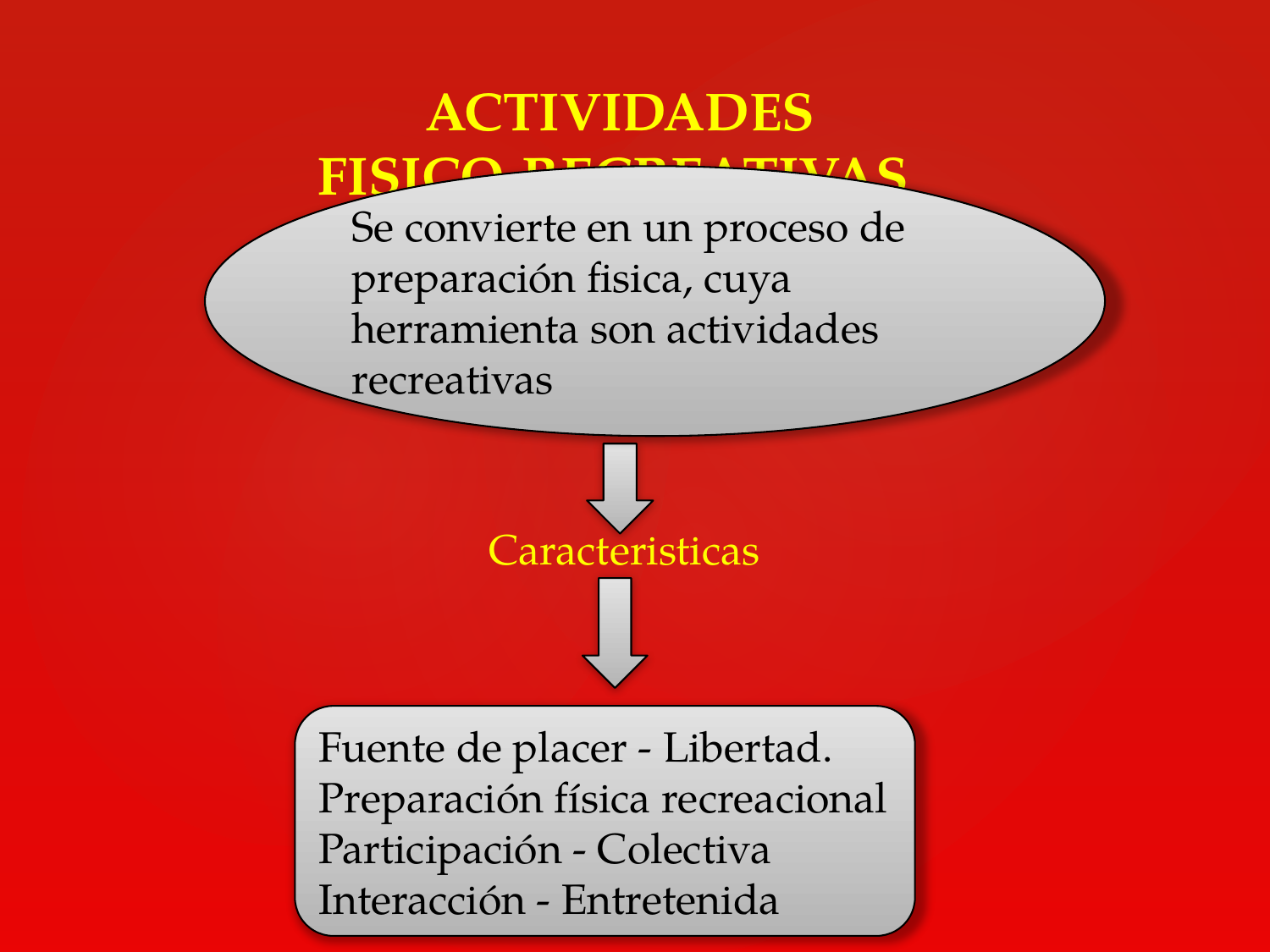

# ACTIVIDADES FISICO-RECREATIVAS
Se convierte en un proceso de preparación fisica, cuya herramienta son actividades recreativas

Caracteristicas

Fuente de placer - Libertad.
Preparación física recreacional
Participación - Colectiva
Interacción - Entretenida